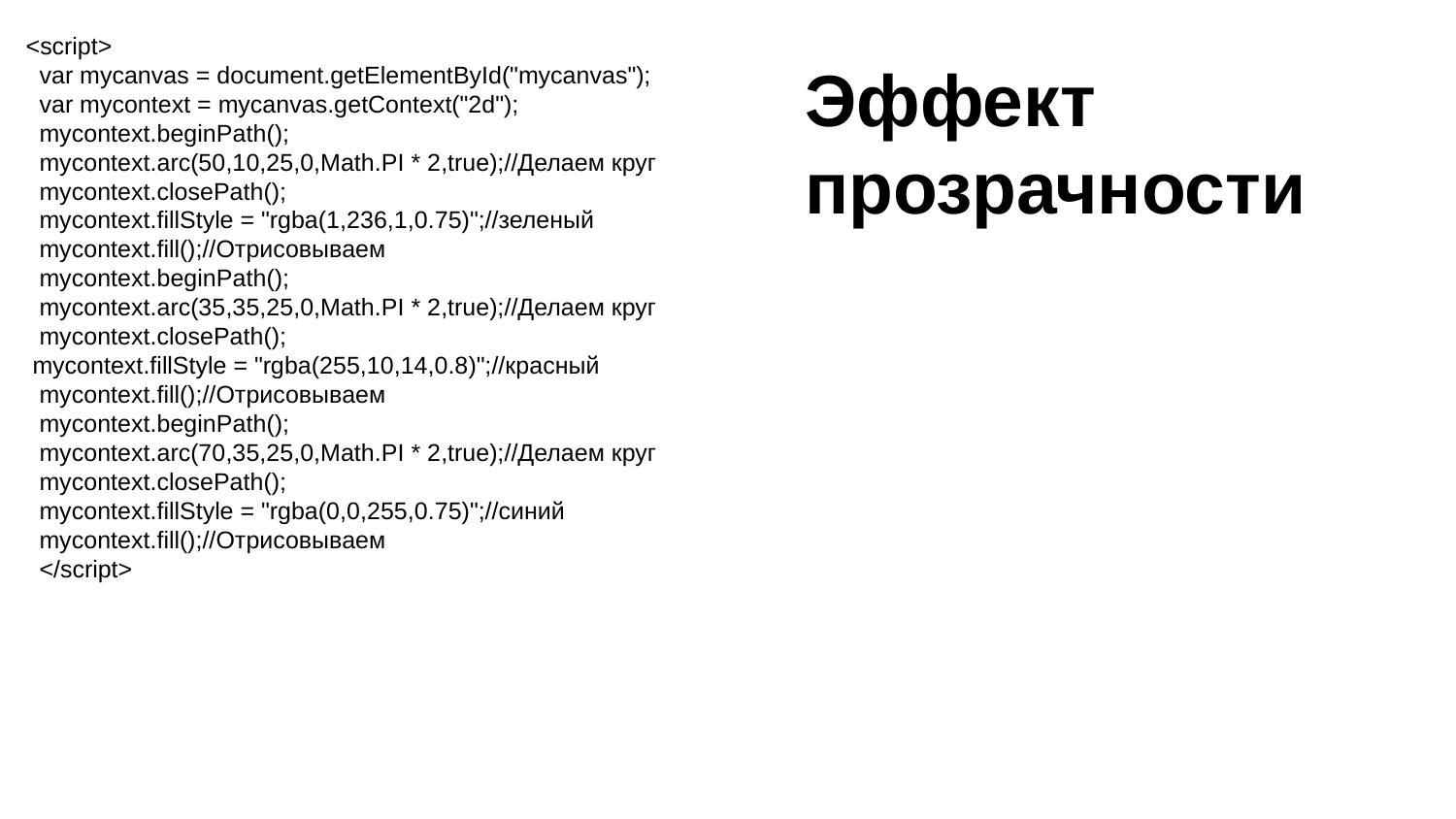

<script>
  var mycanvas = document.getElementById("mycanvas");
  var mycontext = mycanvas.getContext("2d");
  mycontext.beginPath();
  mycontext.arc(50,10,25,0,Math.PI * 2,true);//Делаем круг
  mycontext.closePath();
  mycontext.fillStyle = "rgba(1,236,1,0.75)";//зеленый
  mycontext.fill();//Отрисовываем
  mycontext.beginPath();
  mycontext.arc(35,35,25,0,Math.PI * 2,true);//Делаем круг
  mycontext.closePath();
 mycontext.fillStyle = "rgba(255,10,14,0.8)";//красный
  mycontext.fill();//Отрисовываем
  mycontext.beginPath();
  mycontext.arc(70,35,25,0,Math.PI * 2,true);//Делаем круг
  mycontext.closePath();
  mycontext.fillStyle = "rgba(0,0,255,0.75)";//синий
  mycontext.fill();//Отрисовываем
  </script>
Эффект прозрачности